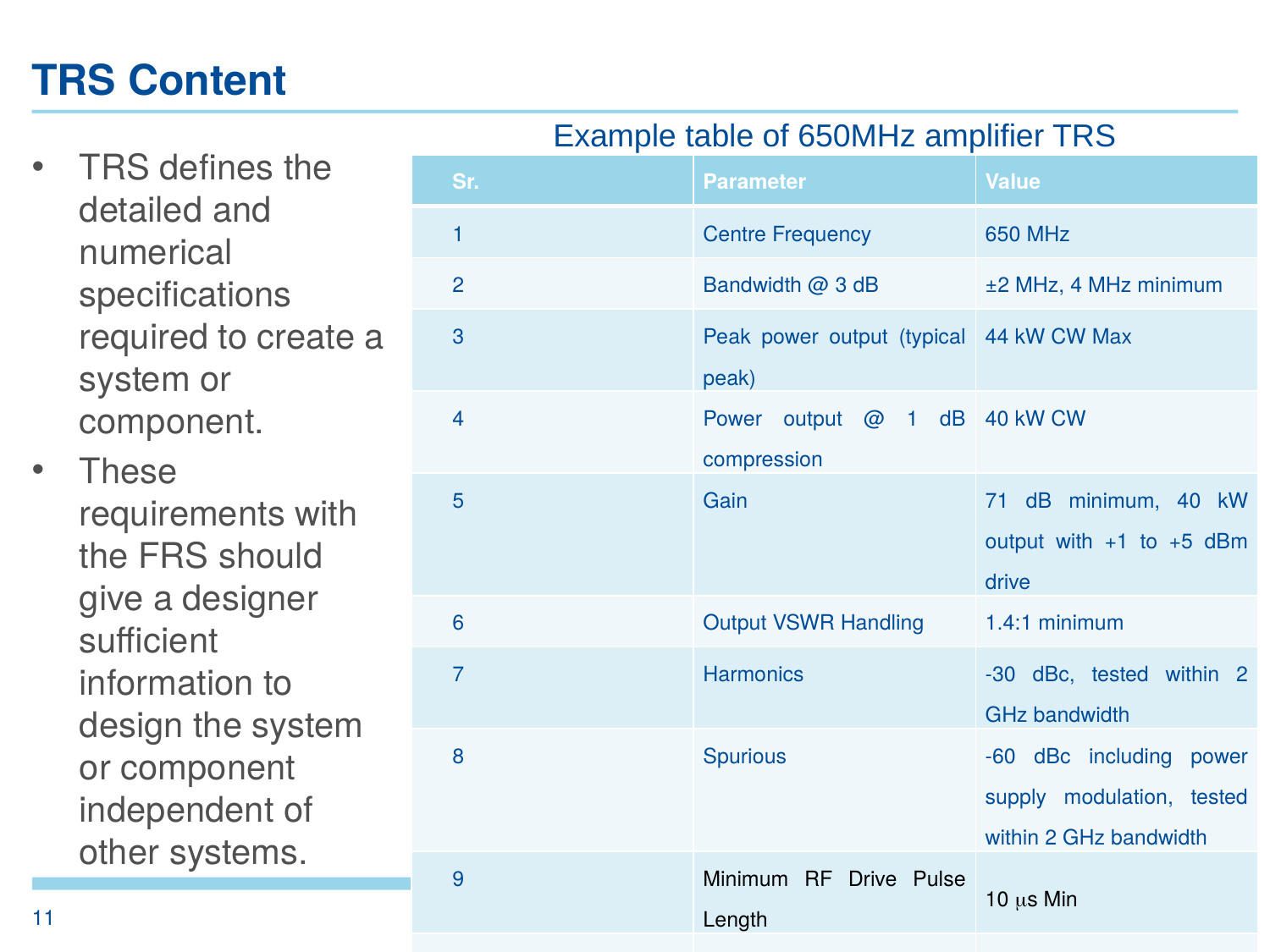

# TRS Content
Example table of 650MHz amplifier TRS
TRS defines the detailed and numerical specifications required to create a system or component.
These requirements with the FRS should give a designer sufficient information to design the system or component independent of other systems.

| Sr. | Parameter | Value |
| --- | --- | --- |
| 1 | Centre Frequency | 650 MHz |
| 2 | Bandwidth @ 3 dB | ±2 MHz, 4 MHz minimum |
| 3 | Peak power output (typical peak) | 44 kW CW Max |
| 4 | Power output @ 1 dB compression | 40 kW CW |
| 5 | Gain | 71 dB minimum, 40 kW output with +1 to +5 dBm drive |
| 6 | Output VSWR Handling | 1.4:1 minimum |
| 7 | Harmonics | -30 dBc, tested within 2 GHz bandwidth |
| 8 | Spurious | -60 dBc including power supply modulation, tested within 2 GHz bandwidth |
| 9 | Minimum RF Drive Pulse Length | 10 μs Min |
| 10 | Input overdrive protection | +5 to +16 dBm range |
11
5/17/2020